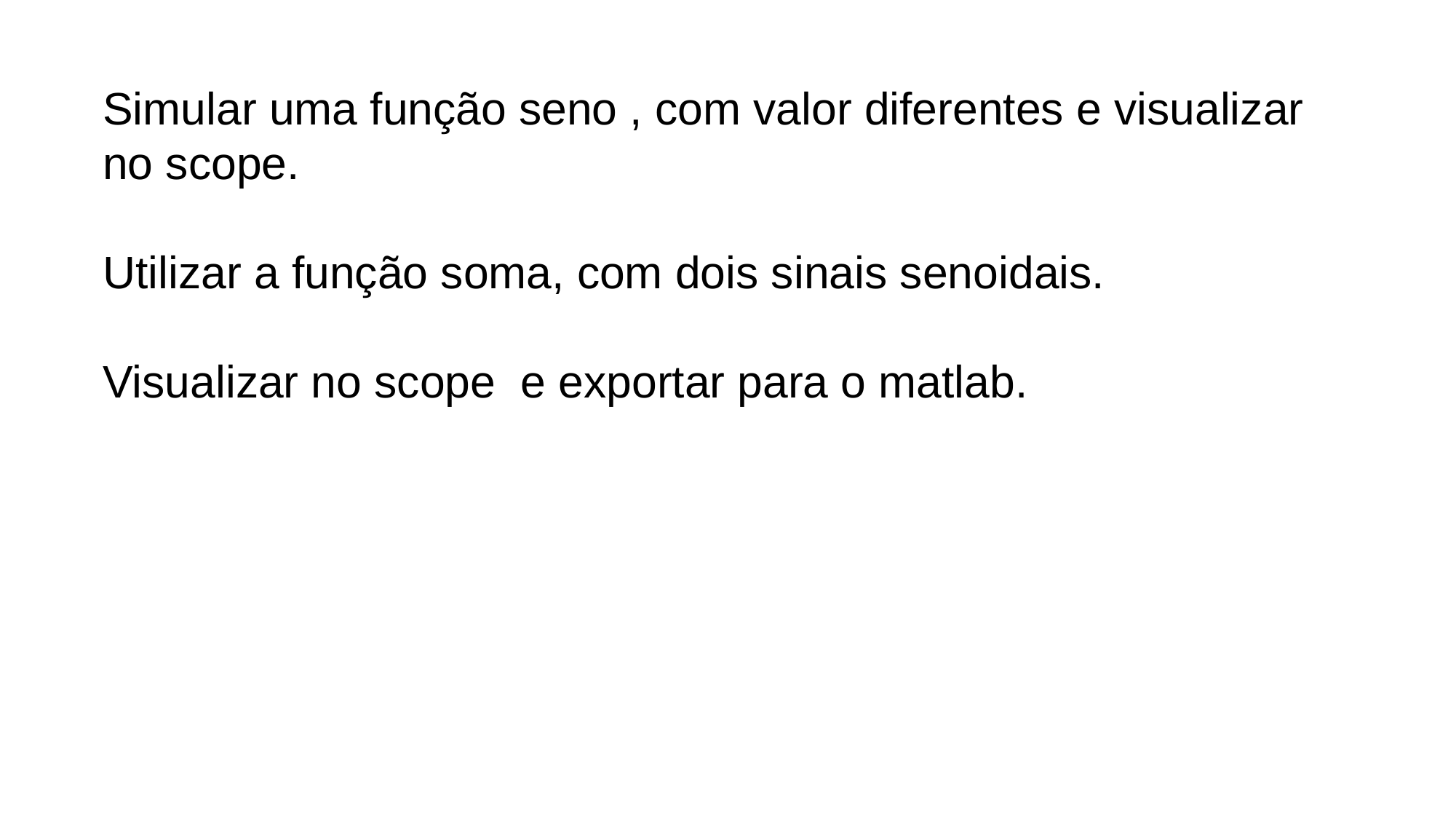

Simular uma função seno , com valor diferentes e visualizar no scope.

Utilizar a função soma, com dois sinais senoidais.

Visualizar no scope  e exportar para o matlab.